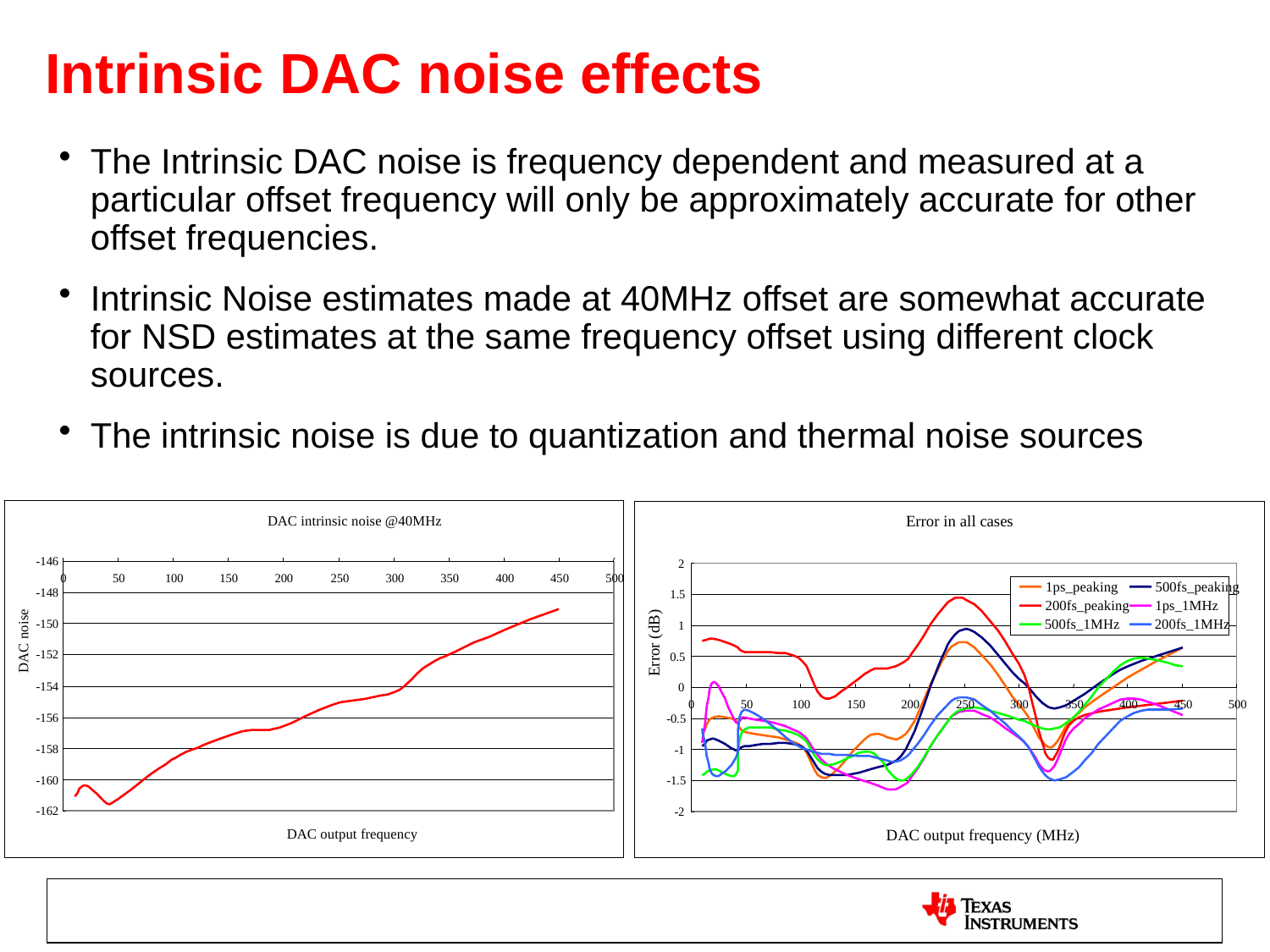

# Intrinsic DAC noise effects
The Intrinsic DAC noise is frequency dependent and measured at a particular offset frequency will only be approximately accurate for other offset frequencies.
Intrinsic Noise estimates made at 40MHz offset are somewhat accurate for NSD estimates at the same frequency offset using different clock sources.
The intrinsic noise is due to quantization and thermal noise sources

DAC intrinsic noise @40MHz
-146

0
50
100
150
200
250
300
350
400
450
500
-148

-150

DAC noise
-152

-154

-156

-158

-160

-162

DAC output frequency

Error in all cases
2

1ps_peaking
500fs_peaking
1.5

200fs_peaking
1ps_1MHz

500fs_1MHz
200fs_1MHz
1

Error (dB)

0.5

0

0
50
100
150
200
250
300
350
400
450
500

-0.5

-1

-1.5

-2

DAC output frequency (MHz)